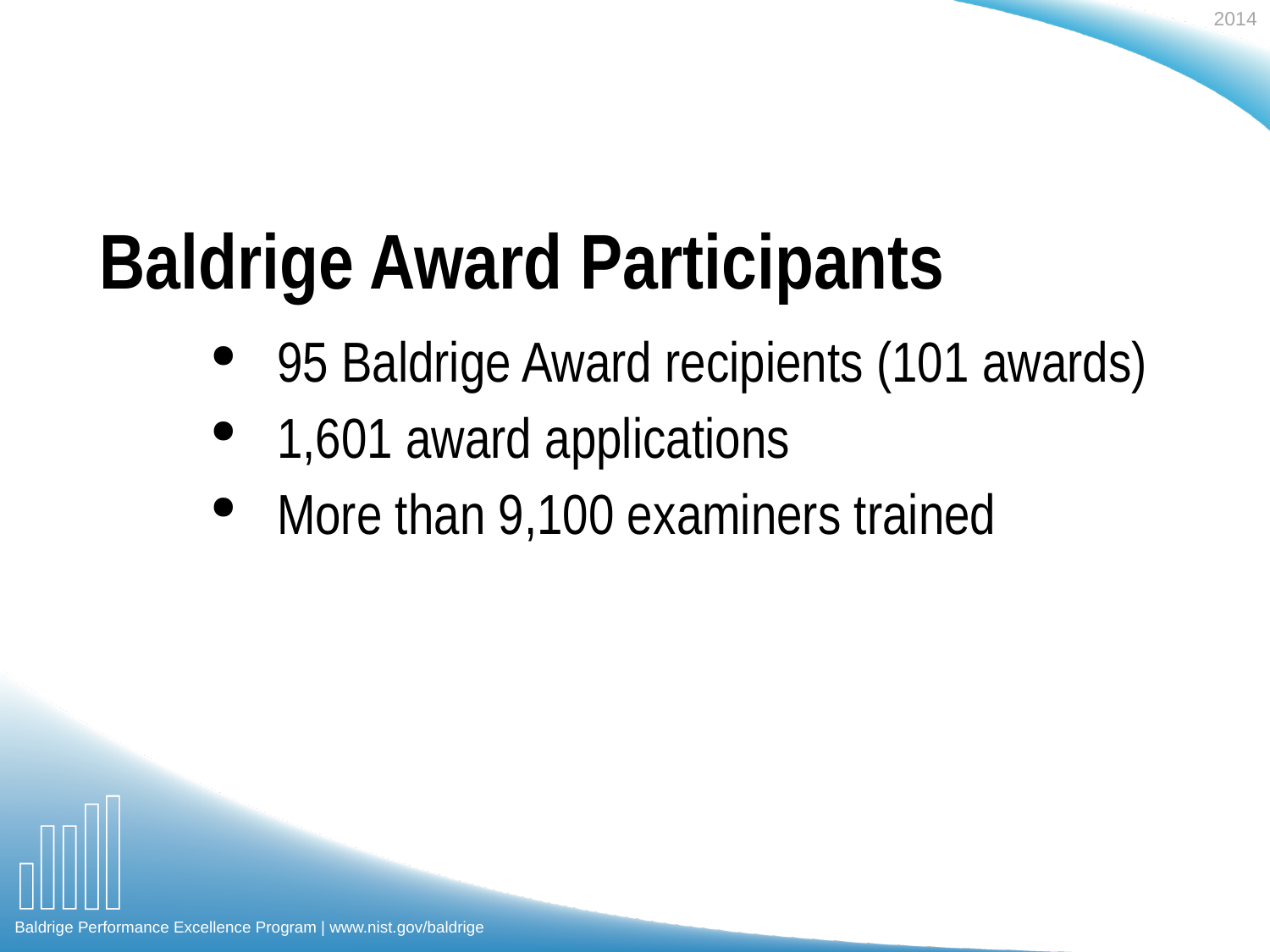

# Baldrige Award Participants
95 Baldrige Award recipients (101 awards)
1,601 award applications
More than 9,100 examiners trained